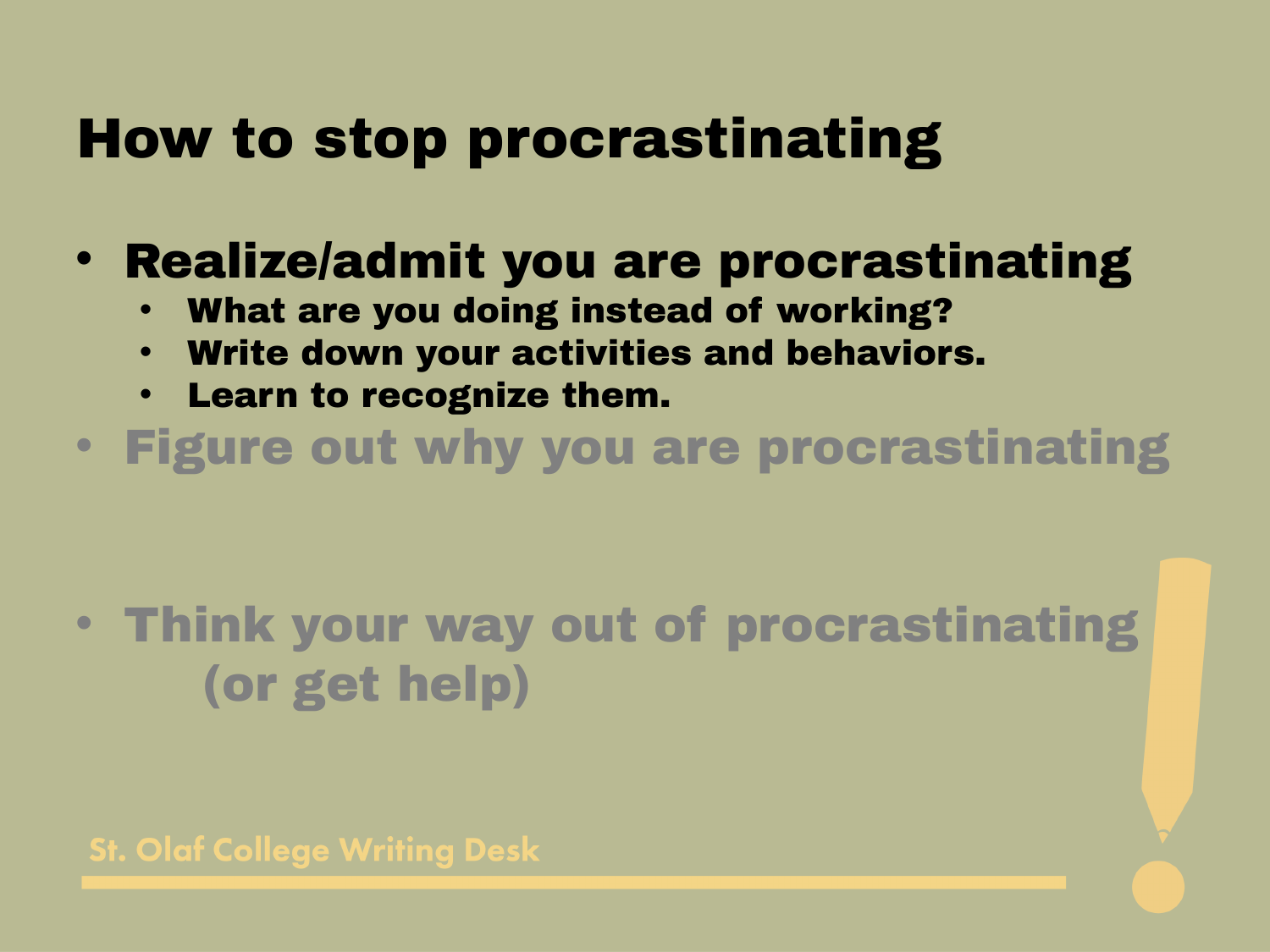

How to stop procrastinating
Realize/admit you are procrastinating
What are you doing instead of working?
Write down your activities and behaviors.
Learn to recognize them.
Figure out why you are procrastinating

Think your way out of procrastinating
	(or get help)